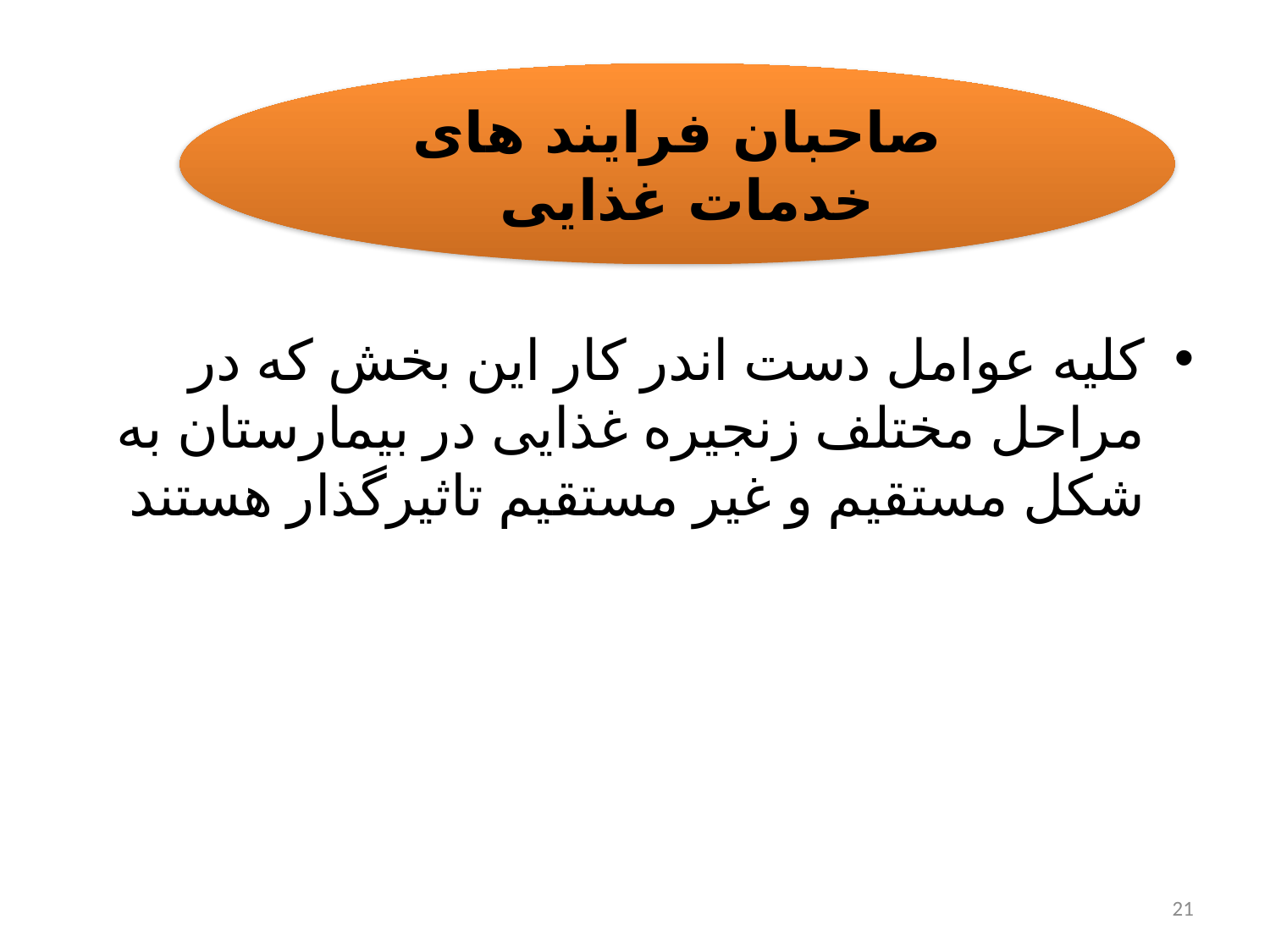

صاحبان فرایند های خدمات غذایی
کلیه عوامل دست اندر کار این بخش که در مراحل مختلف زنجیره غذایی در بیمارستان به شکل مستقیم و غیر مستقیم تاثیرگذار هستند
21